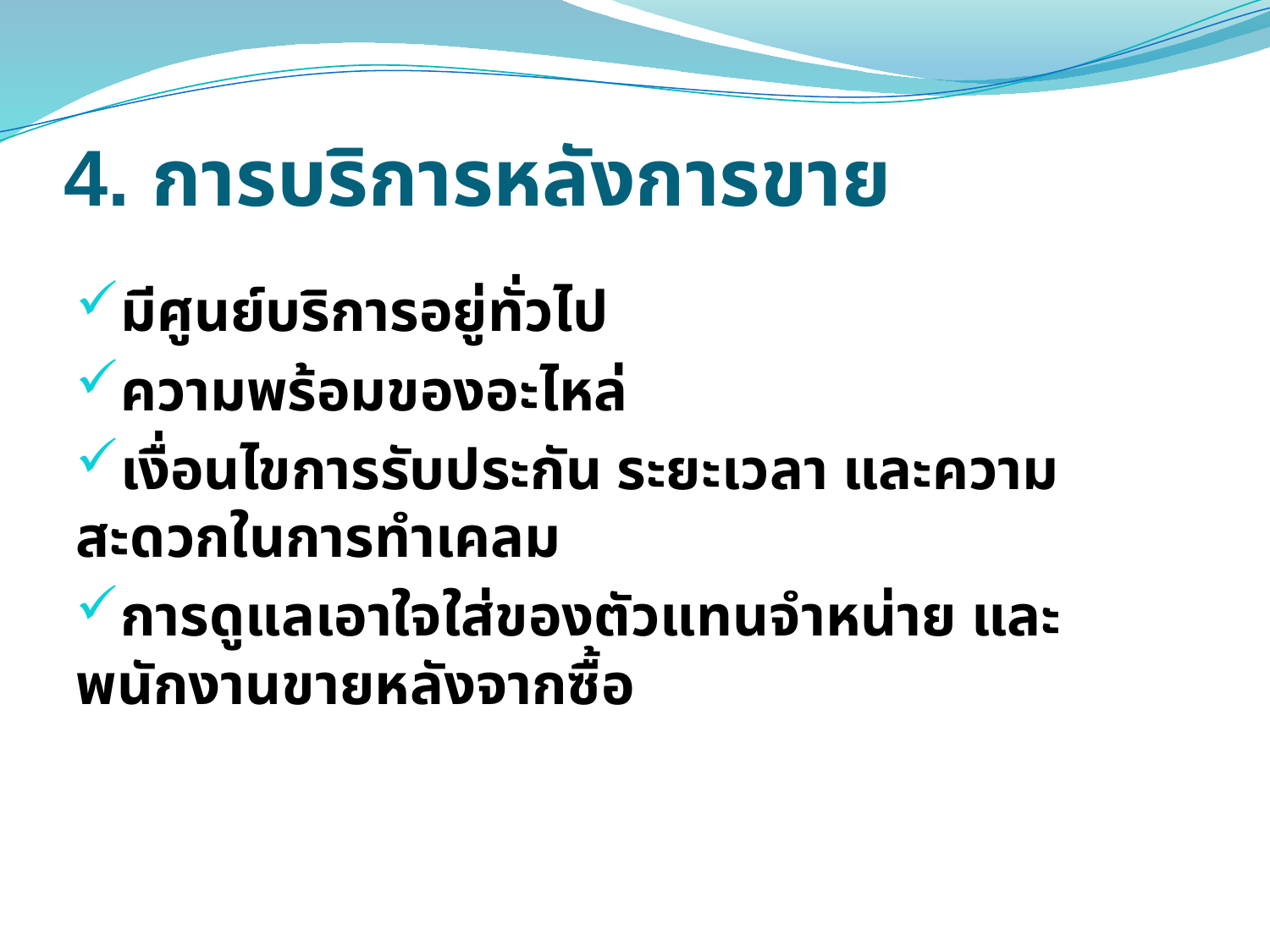

# 4. การบริการหลังการขาย
มีศูนย์บริการอยู่ทั่วไป
ความพร้อมของอะไหล่
เงื่อนไขการรับประกัน ระยะเวลา และความสะดวกในการทำเคลม
การดูแลเอาใจใส่ของตัวแทนจำหน่าย และพนักงานขายหลังจากซื้อ